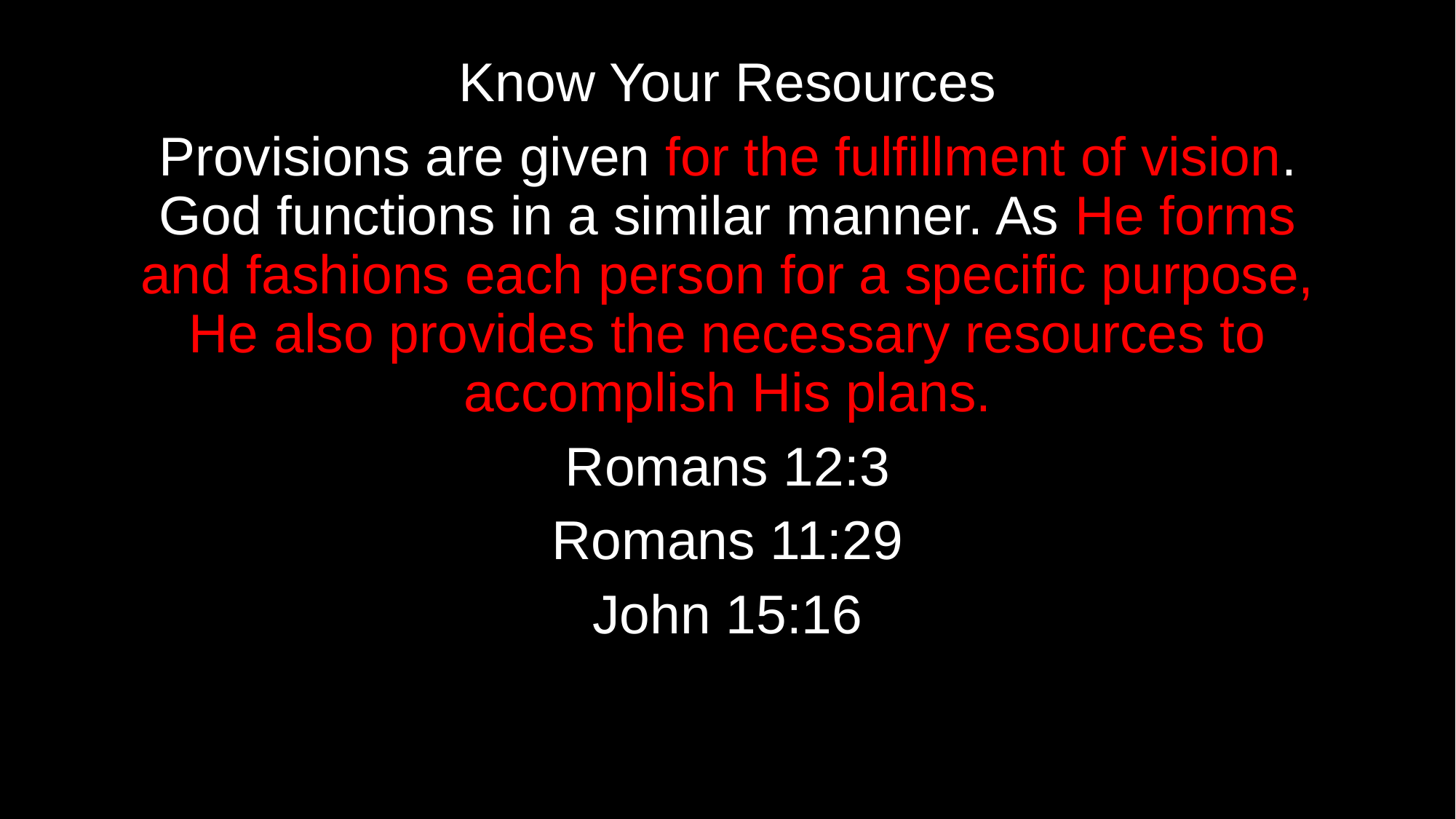

#
Know Your Resources
Provisions are given for the fulfillment of vision. God functions in a similar manner. As He forms and fashions each person for a specific purpose, He also provides the necessary resources to accomplish His plans.
Romans 12:3
Romans 11:29
John 15:16